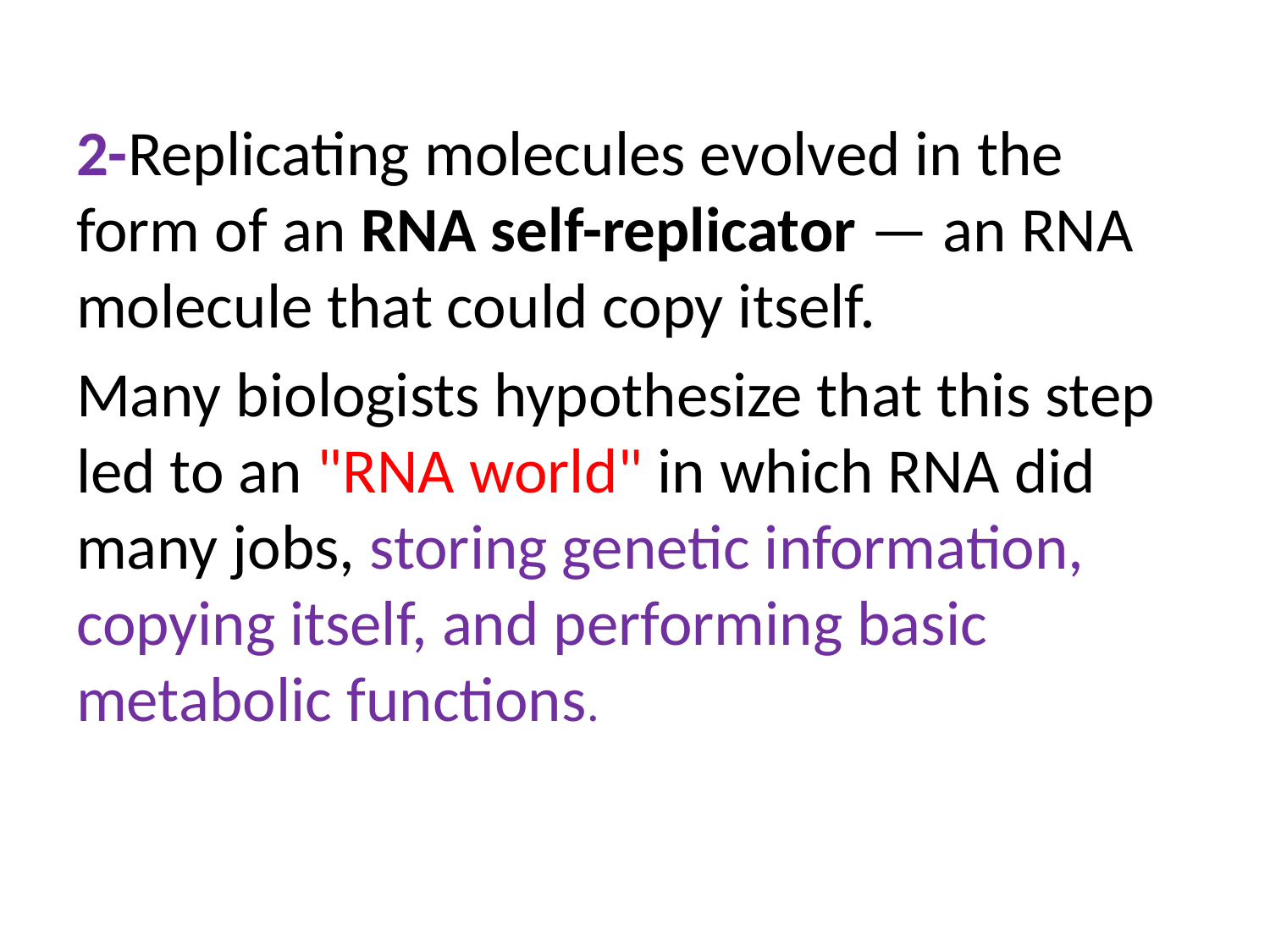

2-Replicating molecules evolved in the form of an RNA self-replicator — an RNA molecule that could copy itself.
Many biologists hypothesize that this step led to an "RNA world" in which RNA did many jobs, storing genetic information, copying itself, and performing basic metabolic functions.